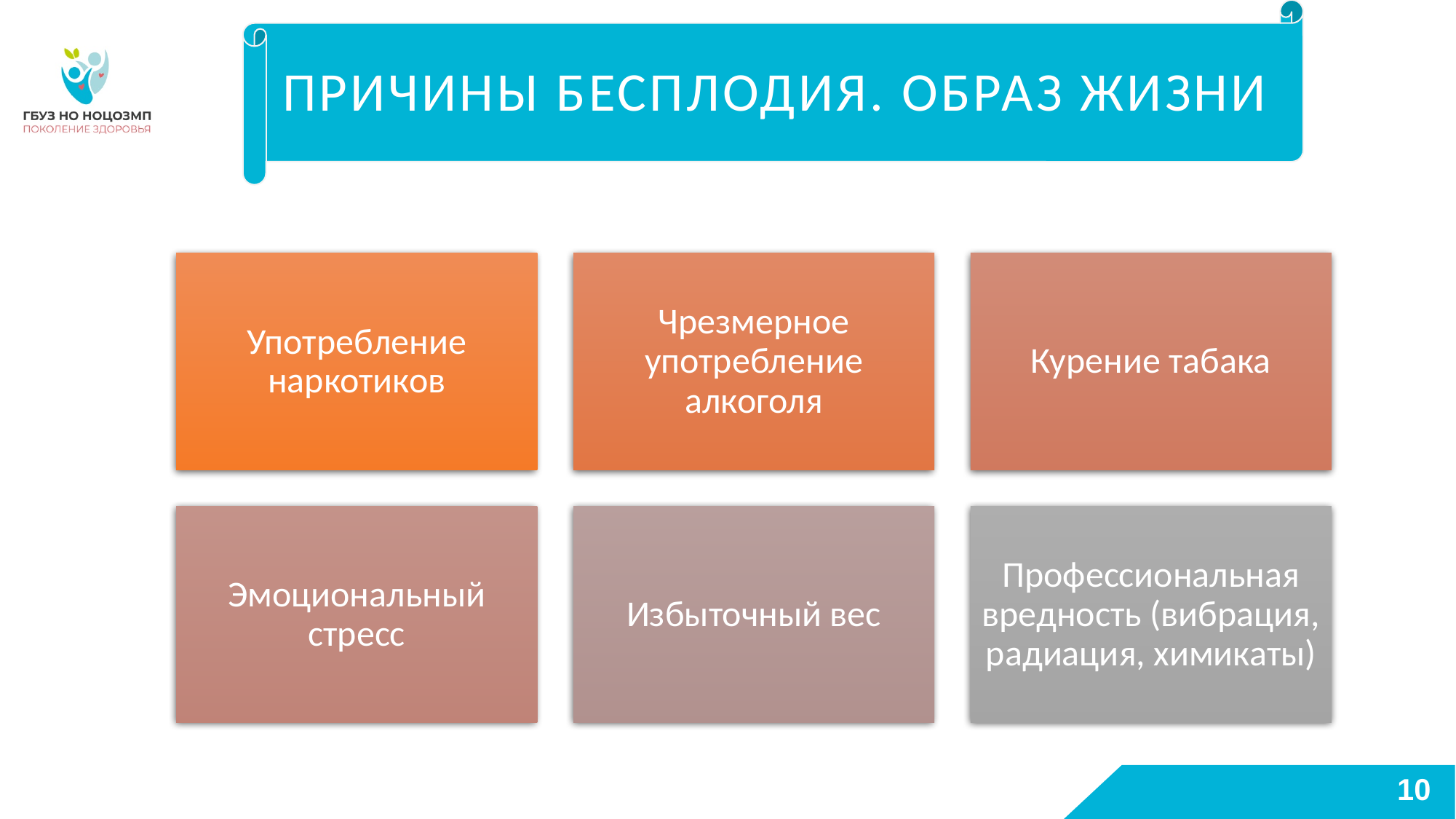

# Причины бесплодия. Образ жизни
Употребление наркотиков
Чрезмерное употребление алкоголя
Курение табака
Эмоциональный стресс
Избыточный вес
Профессиональная вредность (вибрация, радиация, химикаты)

10